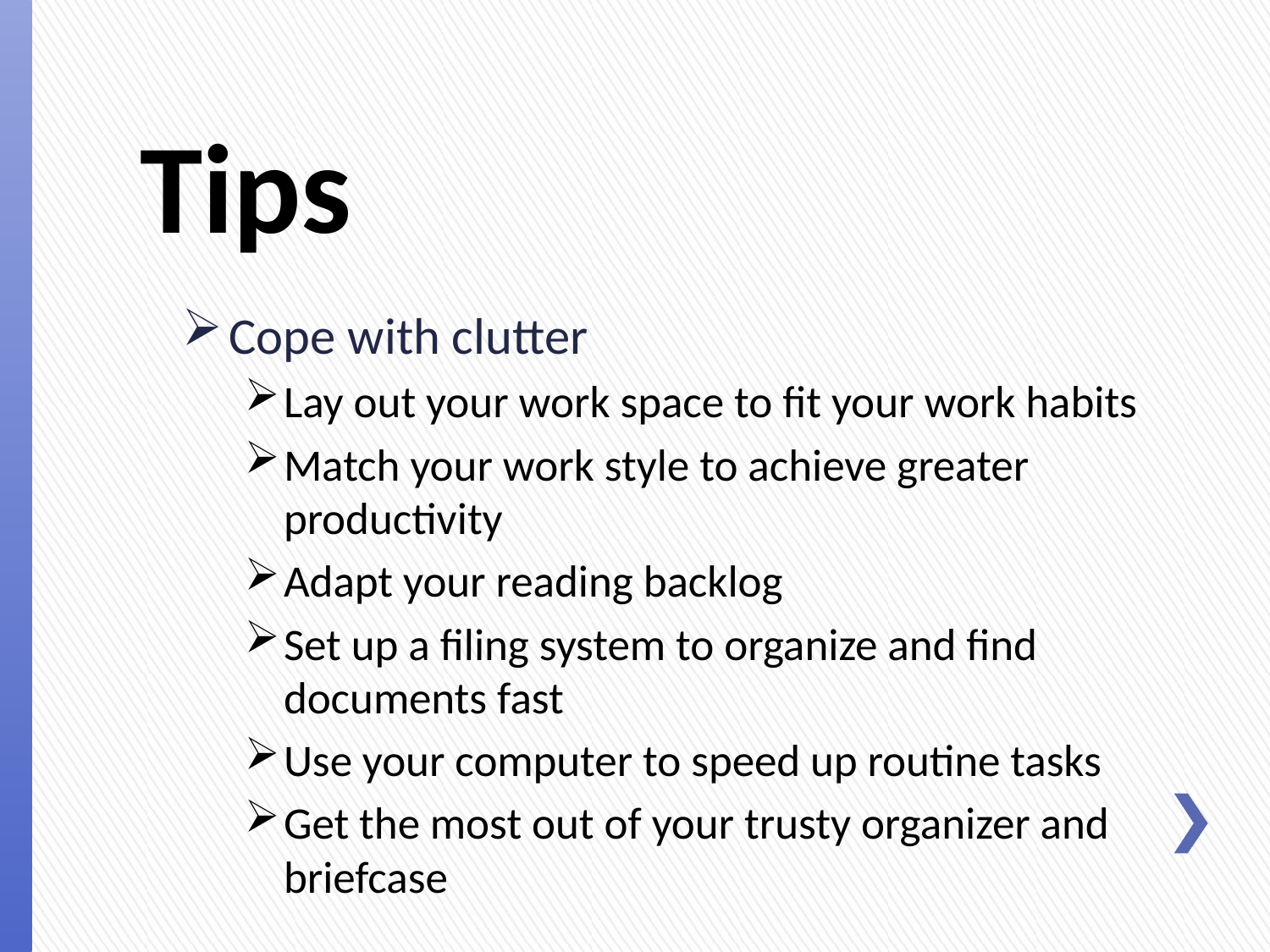

# Tips
Cope with clutter
Lay out your work space to fit your work habits
Match your work style to achieve greater productivity
Adapt your reading backlog
Set up a filing system to organize and find documents fast
Use your computer to speed up routine tasks
Get the most out of your trusty organizer and briefcase